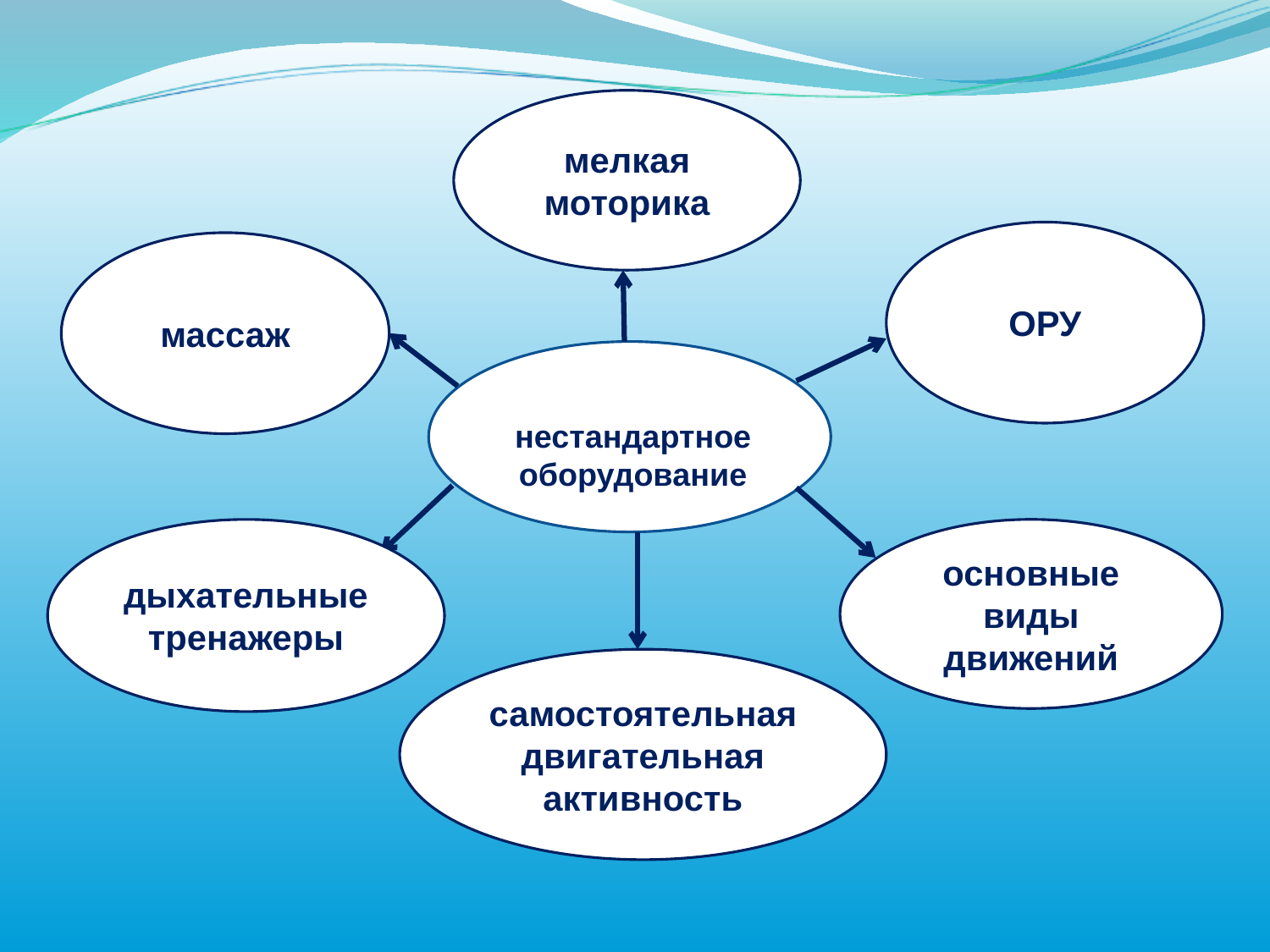

мелкая моторика
ОРУ
массаж

# нестандартное оборудование
дыхательные тренажеры
основные виды движений
самостоятельная двигательная активность